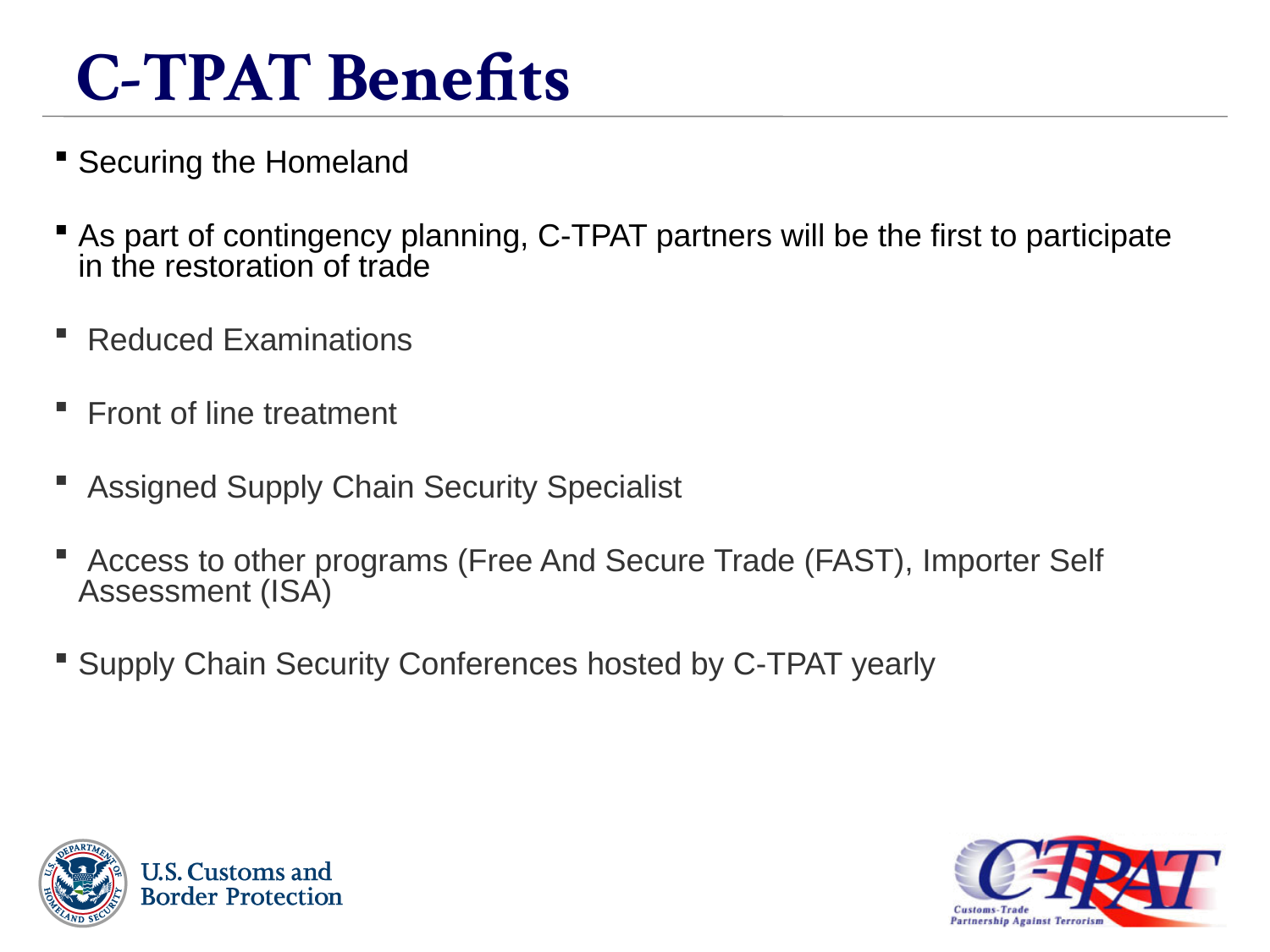

# C-TPAT Benefits
Securing the Homeland

As part of contingency planning, C-TPAT partners will be the first to participate in the restoration of trade

 Reduced Examinations

 Front of line treatment

 Assigned Supply Chain Security Specialist

 Access to other programs (Free And Secure Trade (FAST), Importer Self Assessment (ISA)

Supply Chain Security Conferences hosted by C-TPAT yearly